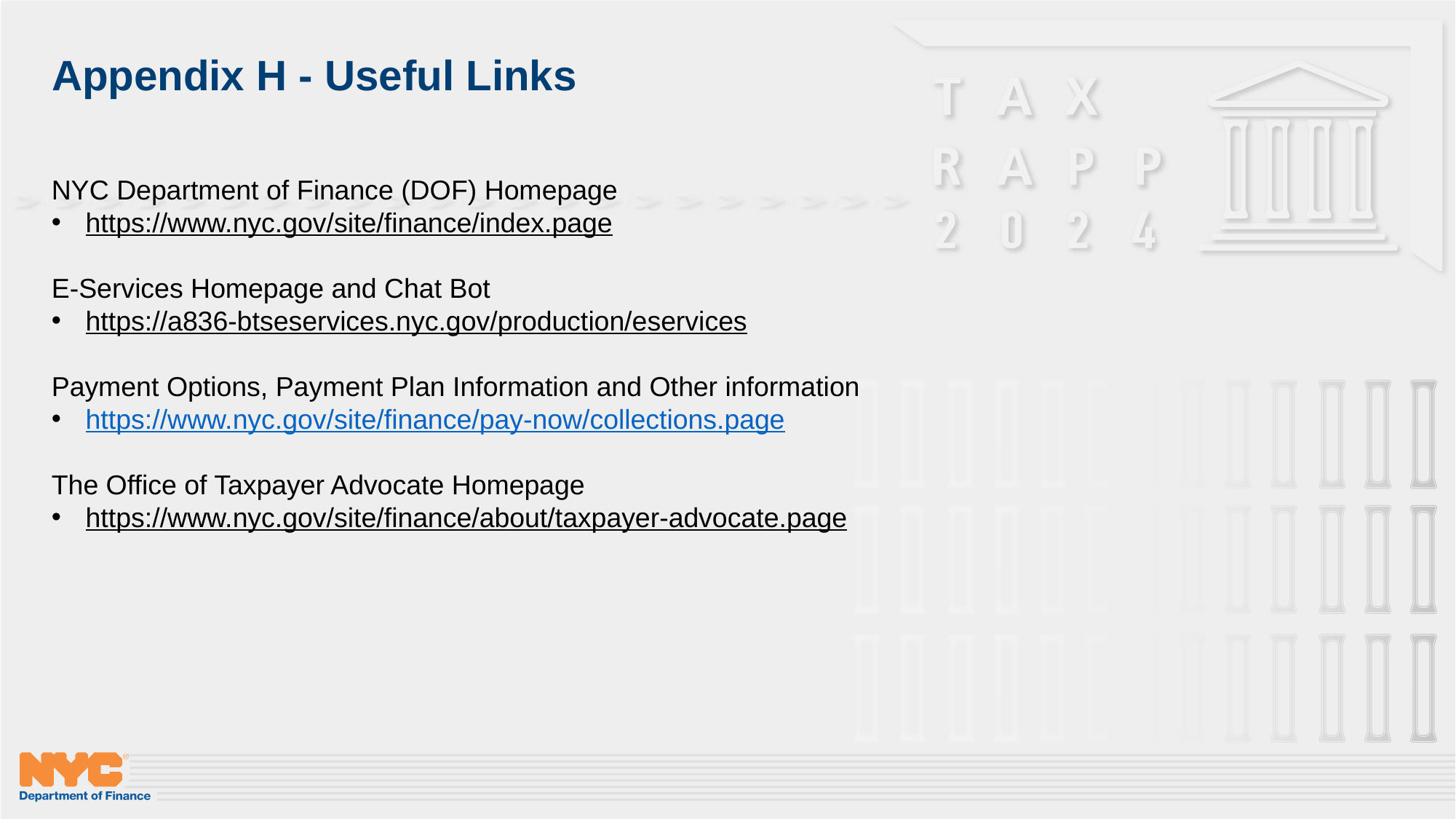

# Appendix H - Useful Links
NYC Department of Finance (DOF) Homepage
https://www.nyc.gov/site/finance/index.page

E-Services Homepage and Chat Bot
https://a836-btseservices.nyc.gov/production/eservices

Payment Options, Payment Plan Information and Other information
https://www.nyc.gov/site/finance/pay-now/collections.page

The Office of Taxpayer Advocate Homepage
https://www.nyc.gov/site/finance/about/taxpayer-advocate.page